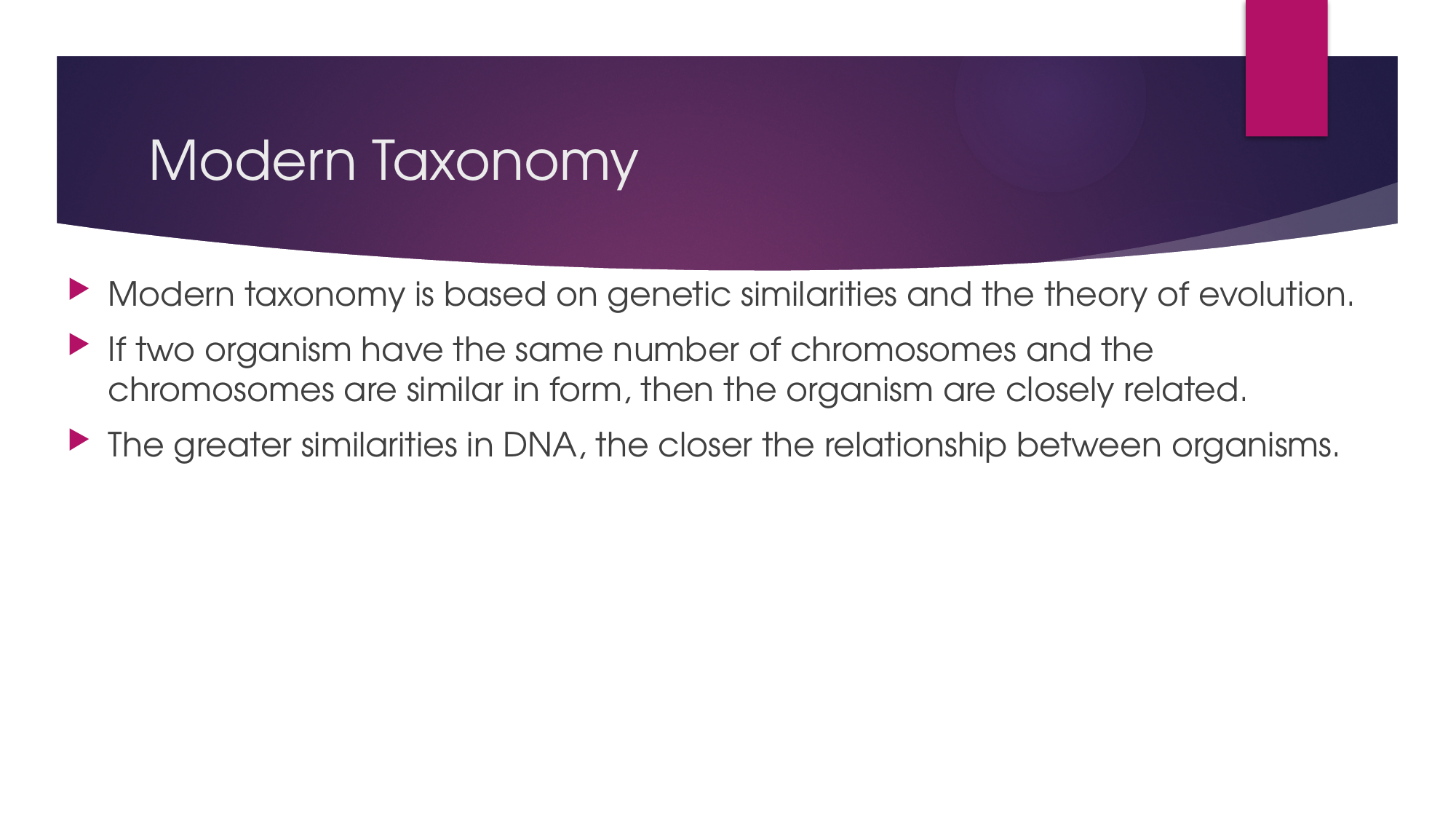

# Modern Taxonomy
Modern taxonomy is based on genetic similarities and the theory of evolution.
If two organism have the same number of chromosomes and the chromosomes are similar in form, then the organism are closely related.
The greater similarities in DNA, the closer the relationship between organisms.